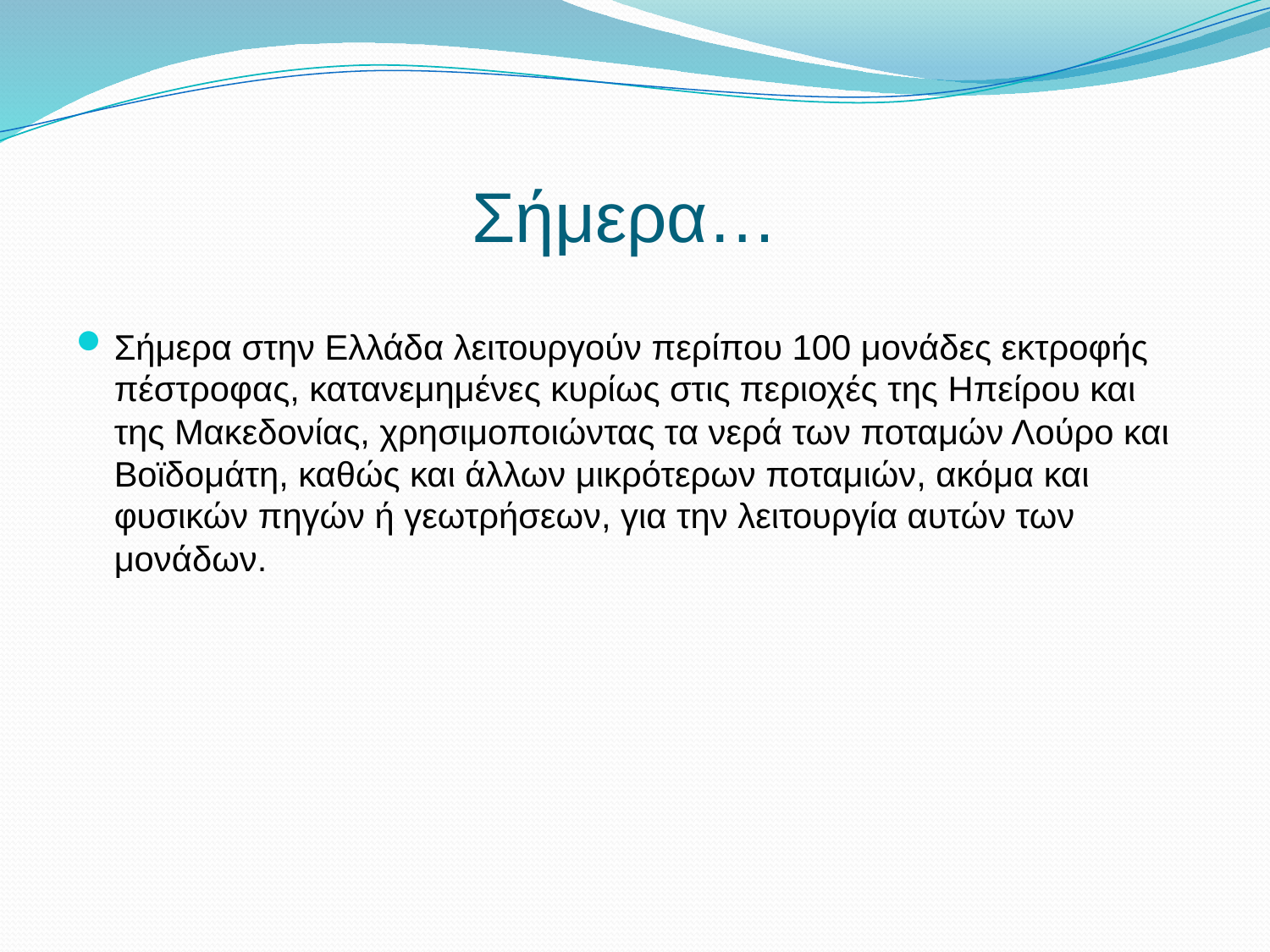

# Σήμερα…

Σήμερα στην Ελλάδα λειτουργούν περίπου 100 μονάδες εκτροφής πέστροφας, κατανεμημένες κυρίως στις περιοχές της Ηπείρου και της Μακεδονίας, χρησιμοποιώντας τα νερά των ποταμών Λούρο και Βοϊδομάτη, καθώς και άλλων μικρότερων ποταμιών, ακόμα και φυσικών πηγών ή γεωτρήσεων, για την λειτουργία αυτών των μονάδων.